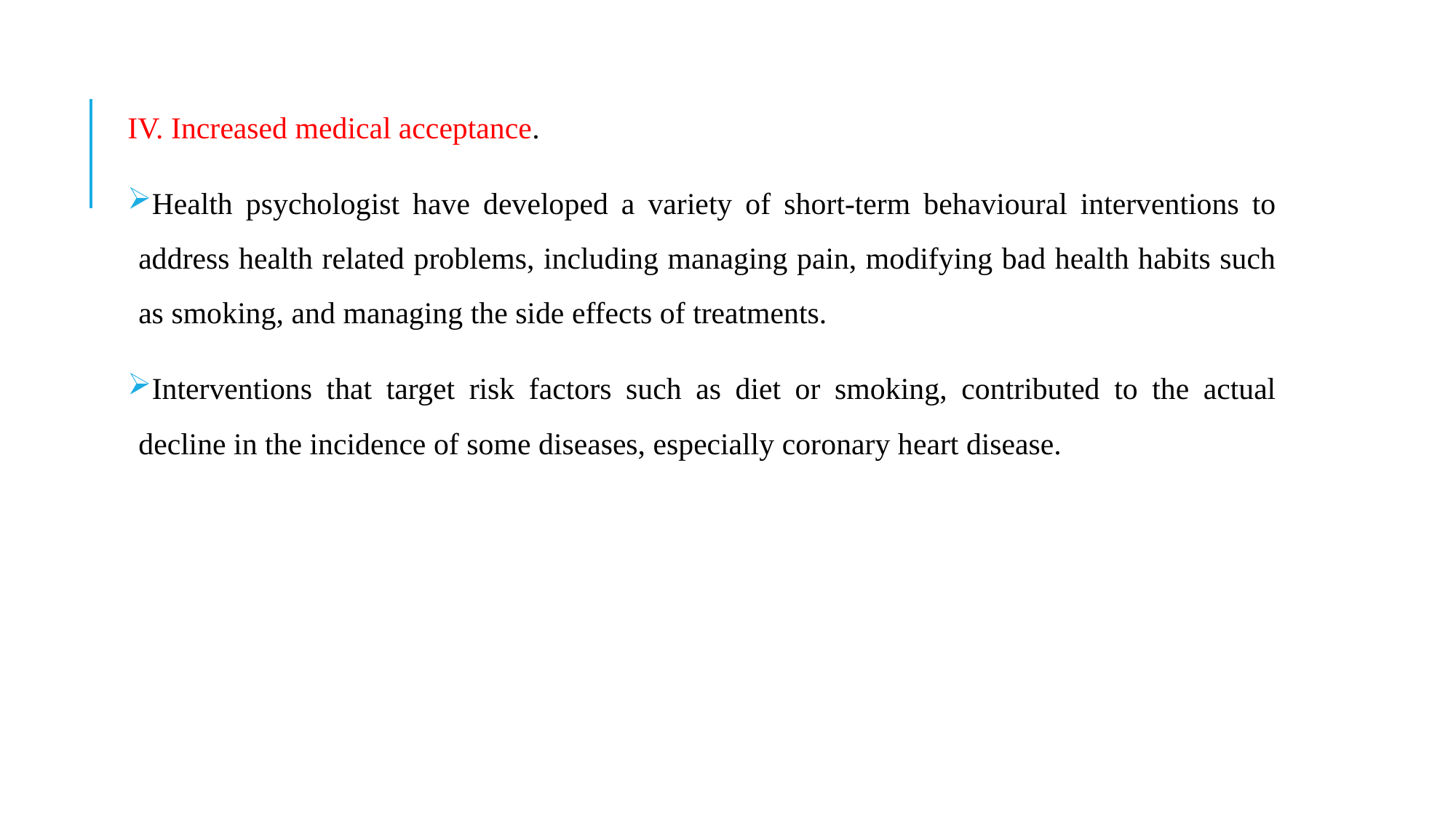

IV. Increased medical acceptance.
Health psychologist have developed a variety of short-term behavioural interventions to address health related problems, including managing pain, modifying bad health habits such as smoking, and managing the side effects of treatments.
Interventions that target risk factors such as diet or smoking, contributed to the actual decline in the incidence of some diseases, especially coronary heart disease.